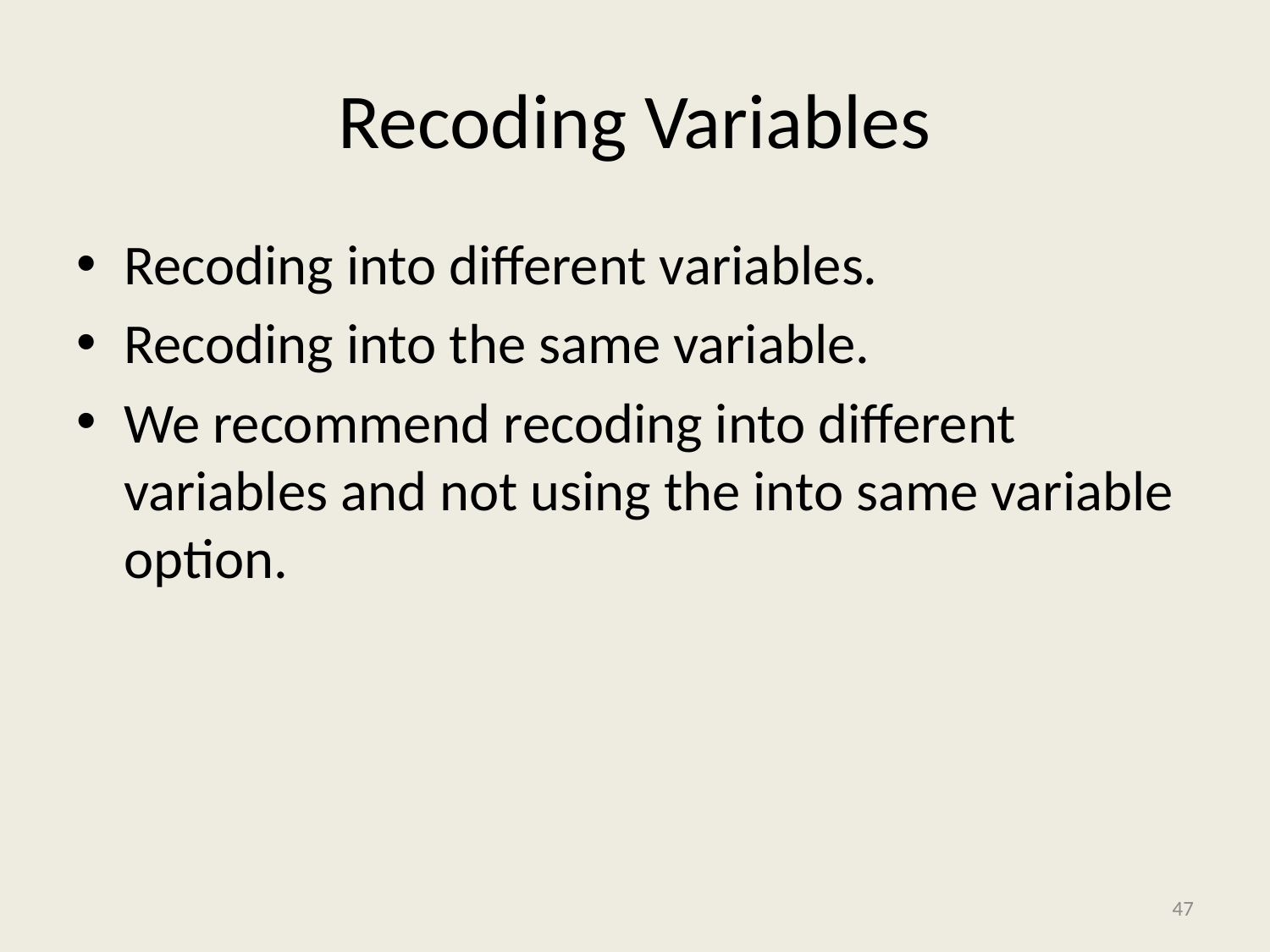

# Recoding Variables
Recoding into different variables.
Recoding into the same variable.
We recommend recoding into different variables and not using the into same variable option.
47